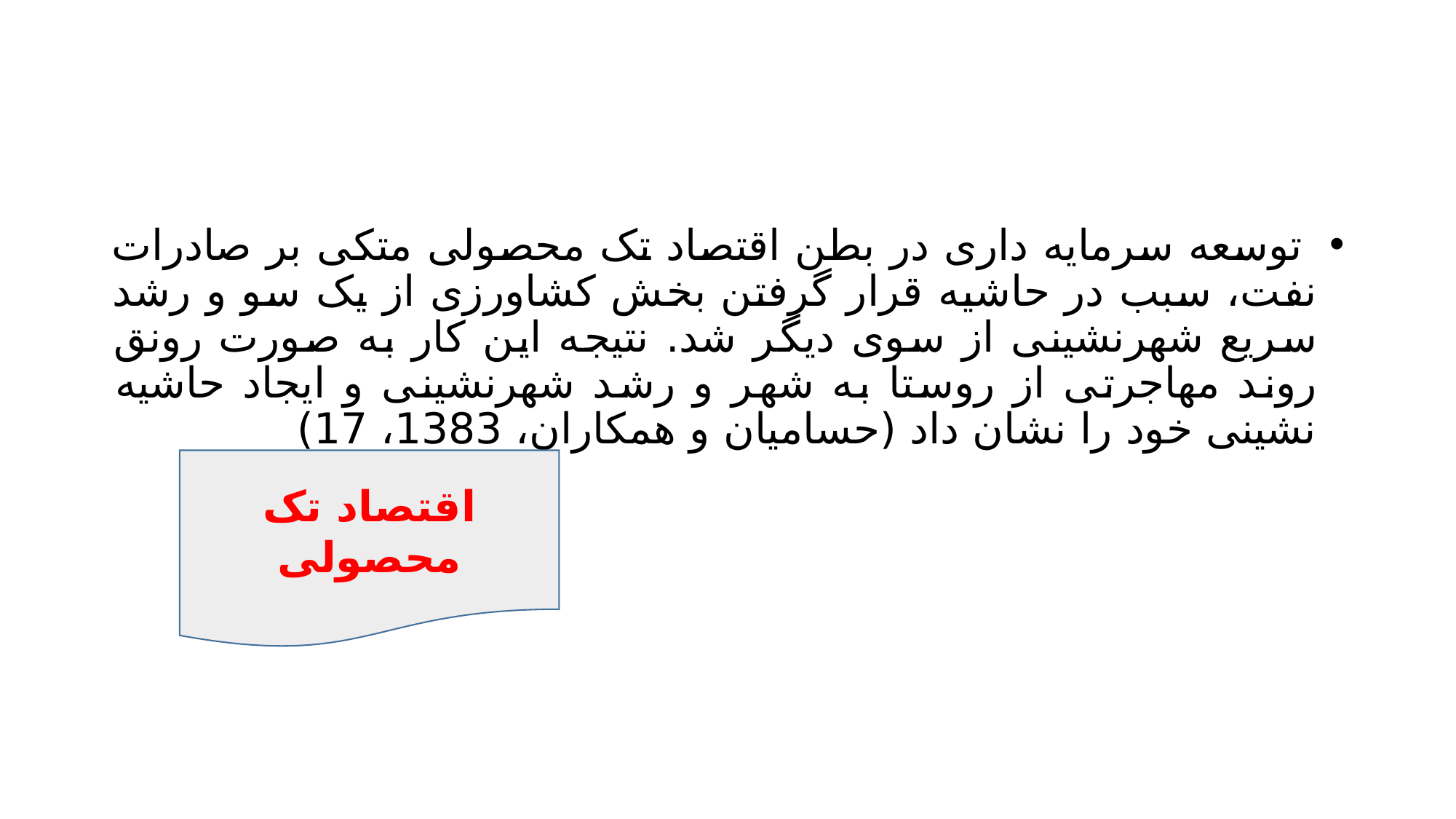

#
 توسعه سرمایه داری در بطن اقتصاد تک محصولی متکی بر صادرات نفت، سبب در حاشیه قرار گرفتن بخش کشاورزی از یک سو و رشد سریع شهرنشینی از سوی دیگر شد. نتیجه این کار به صورت رونق روند مهاجرتی از روستا به شهر و رشد شهرنشینی و ایجاد حاشیه نشینی خود را نشان داد (حسامیان و همکاران، 1383، 17)

اقتصاد تک محصولی